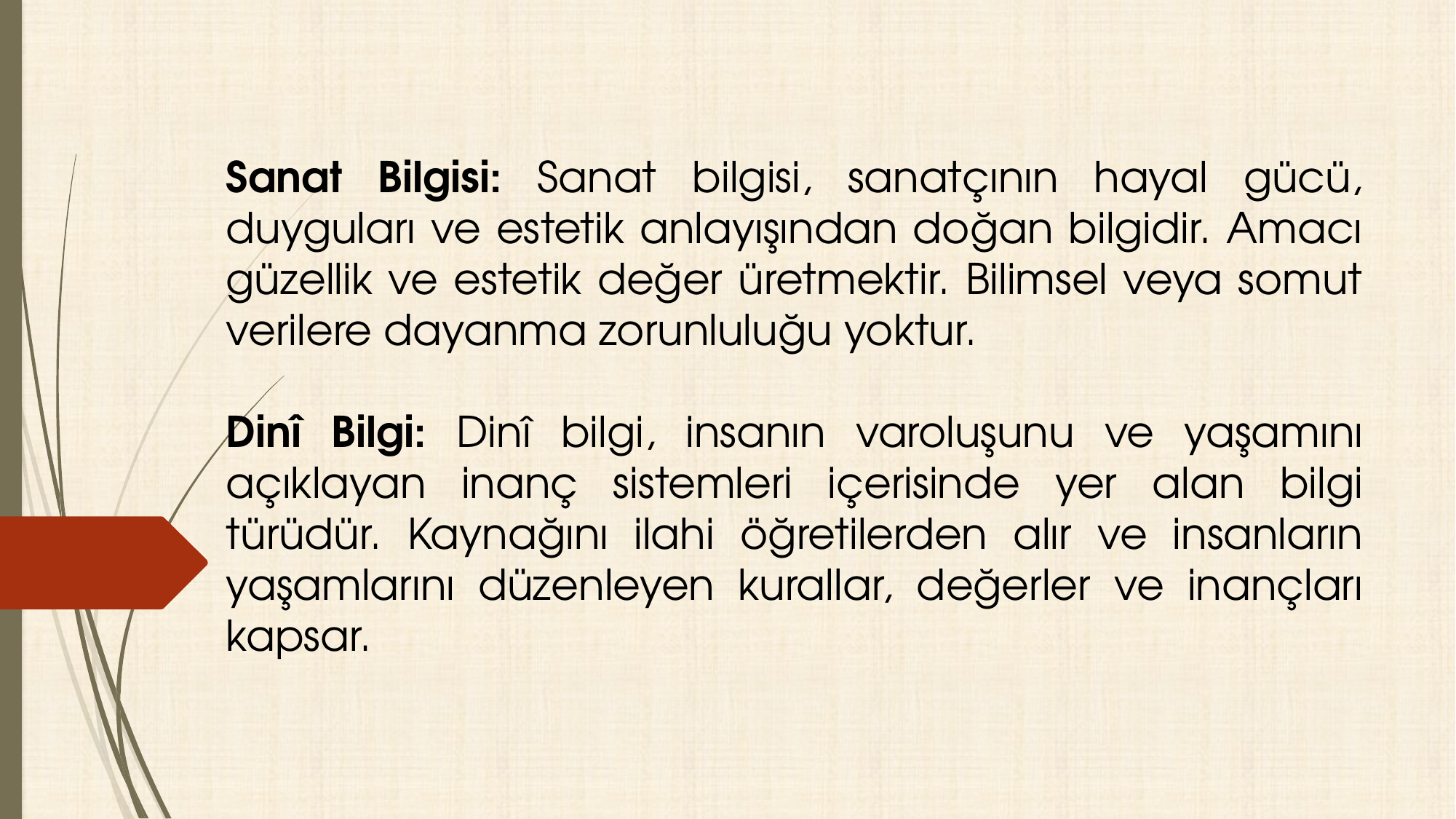

Sanat Bilgisi: Sanat bilgisi, sanatçının hayal gücü, duyguları ve estetik anlayışından doğan bilgidir. Amacı güzellik ve estetik değer üretmektir. Bilimsel veya somut verilere dayanma zorunluluğu yoktur.

Dinî Bilgi: Dinî bilgi, insanın varoluşunu ve yaşamını açıklayan inanç sistemleri içerisinde yer alan bilgi türüdür. Kaynağını ilahi öğretilerden alır ve insanların yaşamlarını düzenleyen kurallar, değerler ve inançları kapsar.